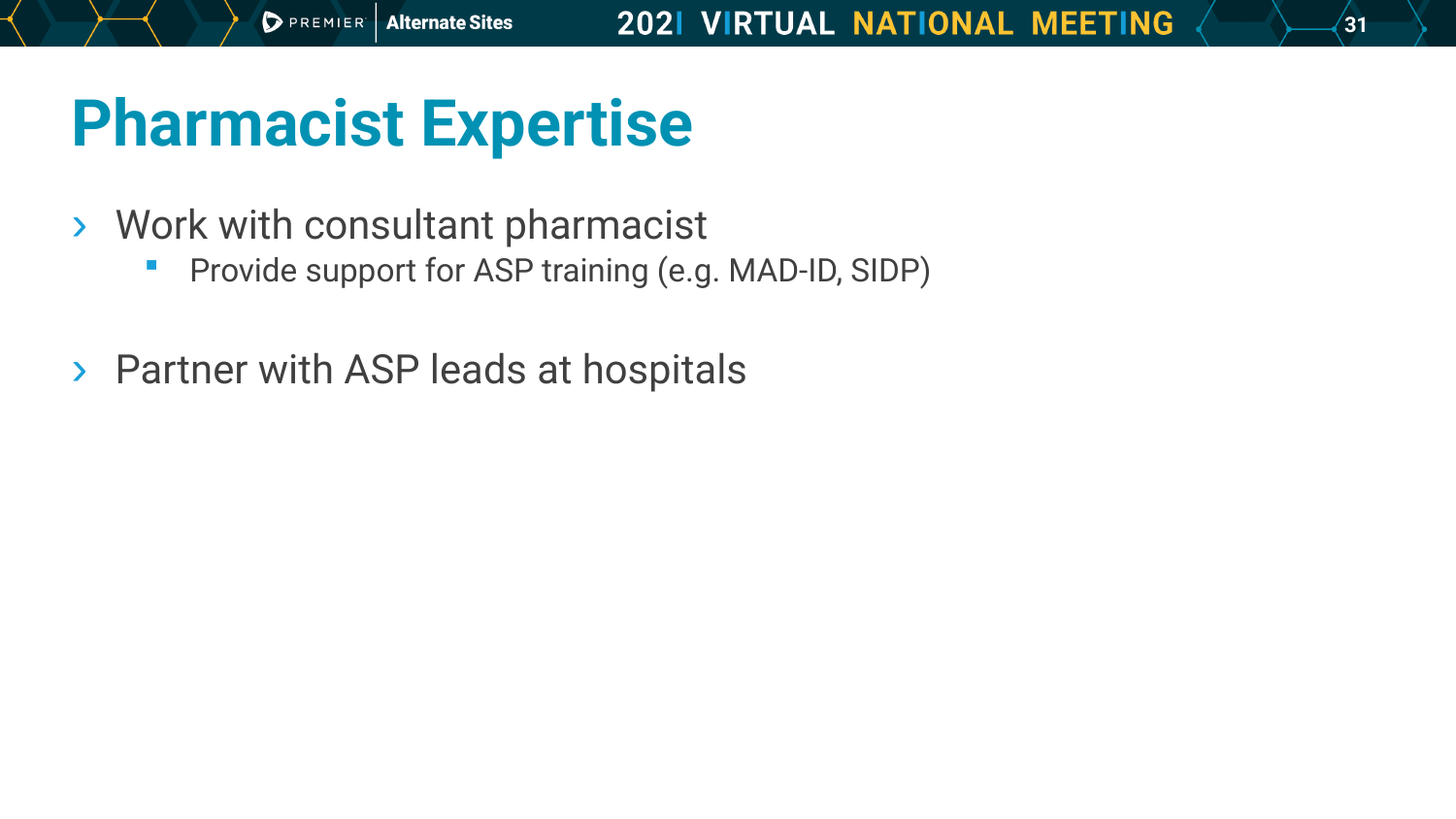

31
# Pharmacist Expertise
Work with consultant pharmacist
Provide support for ASP training (e.g. MAD-ID, SIDP)

Partner with ASP leads at hospitals